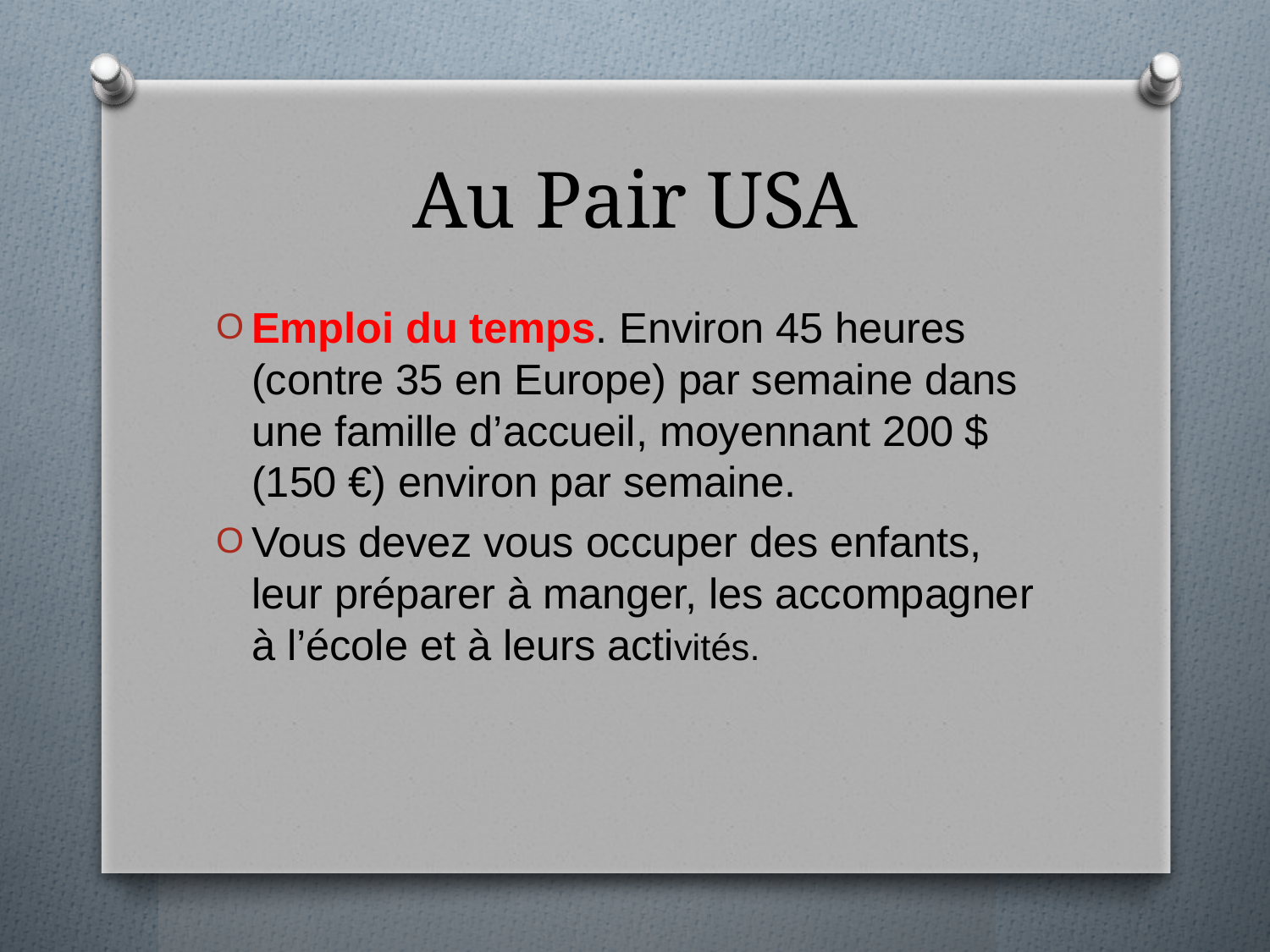

# Au Pair USA
Emploi du temps. Environ 45 heures (contre 35 en Europe) par semaine dans une famille d’accueil, moyennant 200 $ (150 €) environ par semaine.
Vous devez vous occuper des enfants, leur préparer à manger, les accompagner à l’école et à leurs activités.